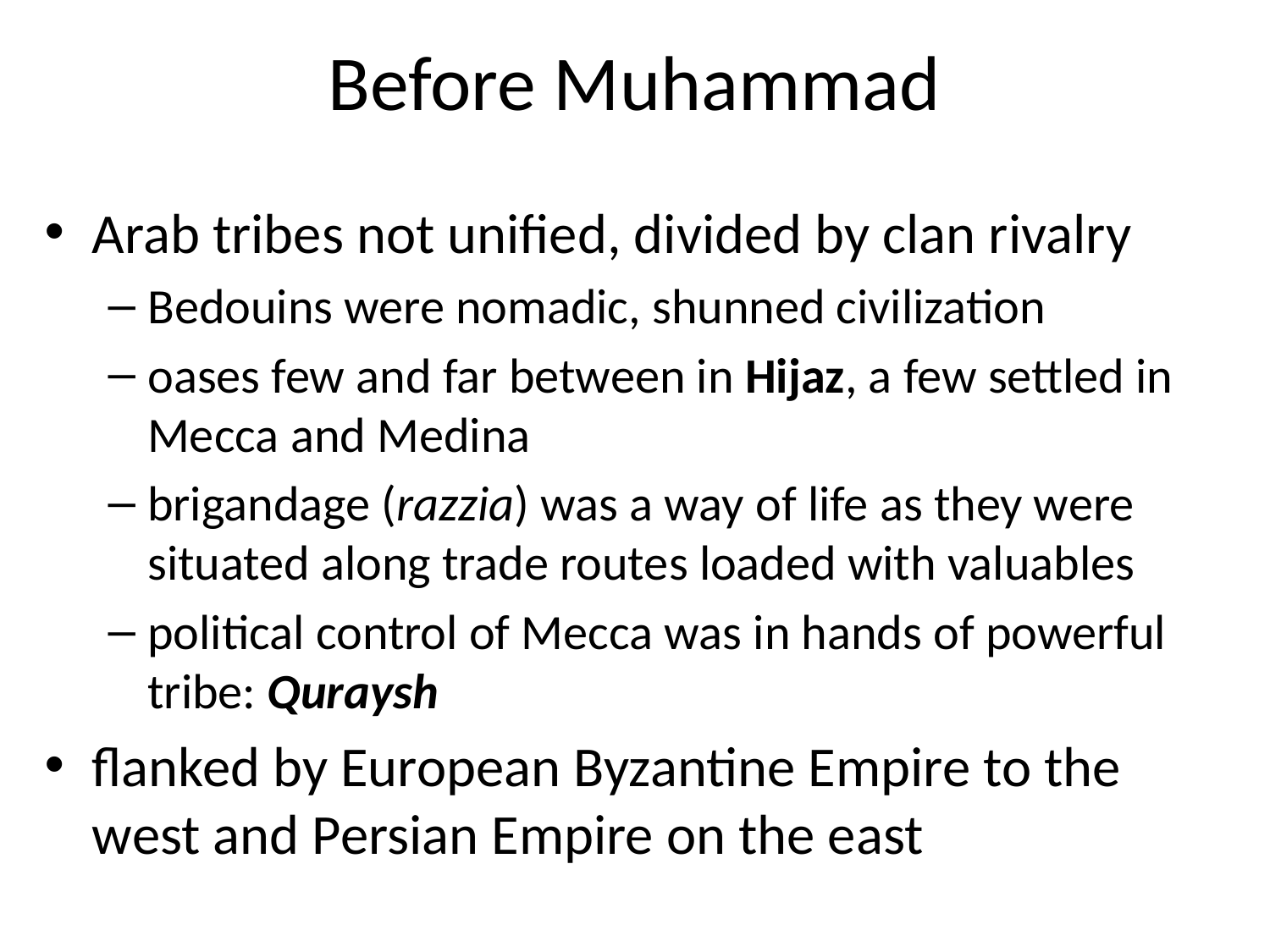

# Before Muhammad
Arab tribes not unified, divided by clan rivalry
Bedouins were nomadic, shunned civilization
oases few and far between in Hijaz, a few settled in Mecca and Medina
brigandage (razzia) was a way of life as they were situated along trade routes loaded with valuables
political control of Mecca was in hands of powerful tribe: Quraysh
flanked by European Byzantine Empire to the west and Persian Empire on the east